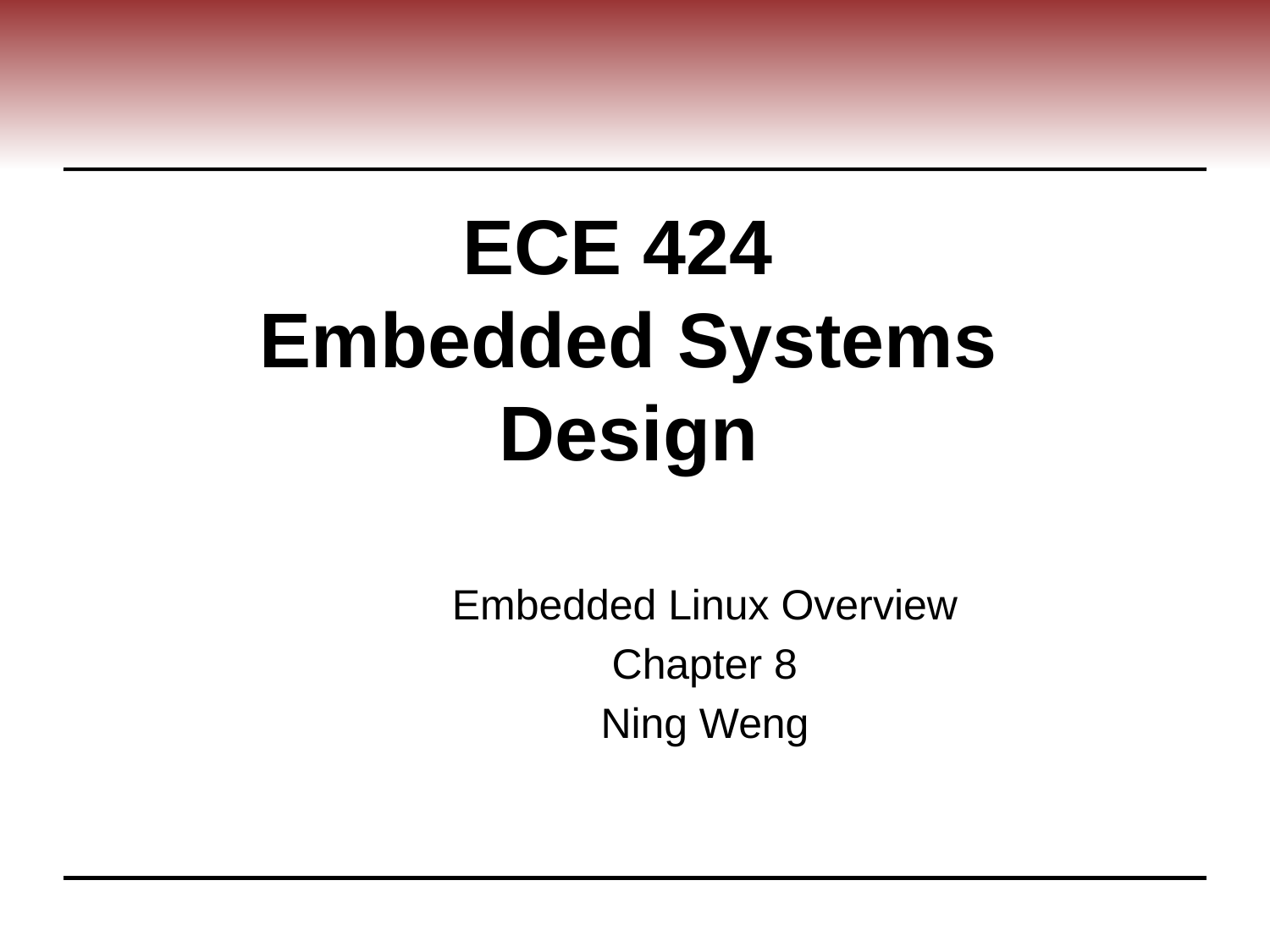

# ECE 424 Embedded Systems Design
Embedded Linux Overview
Chapter 8
Ning Weng